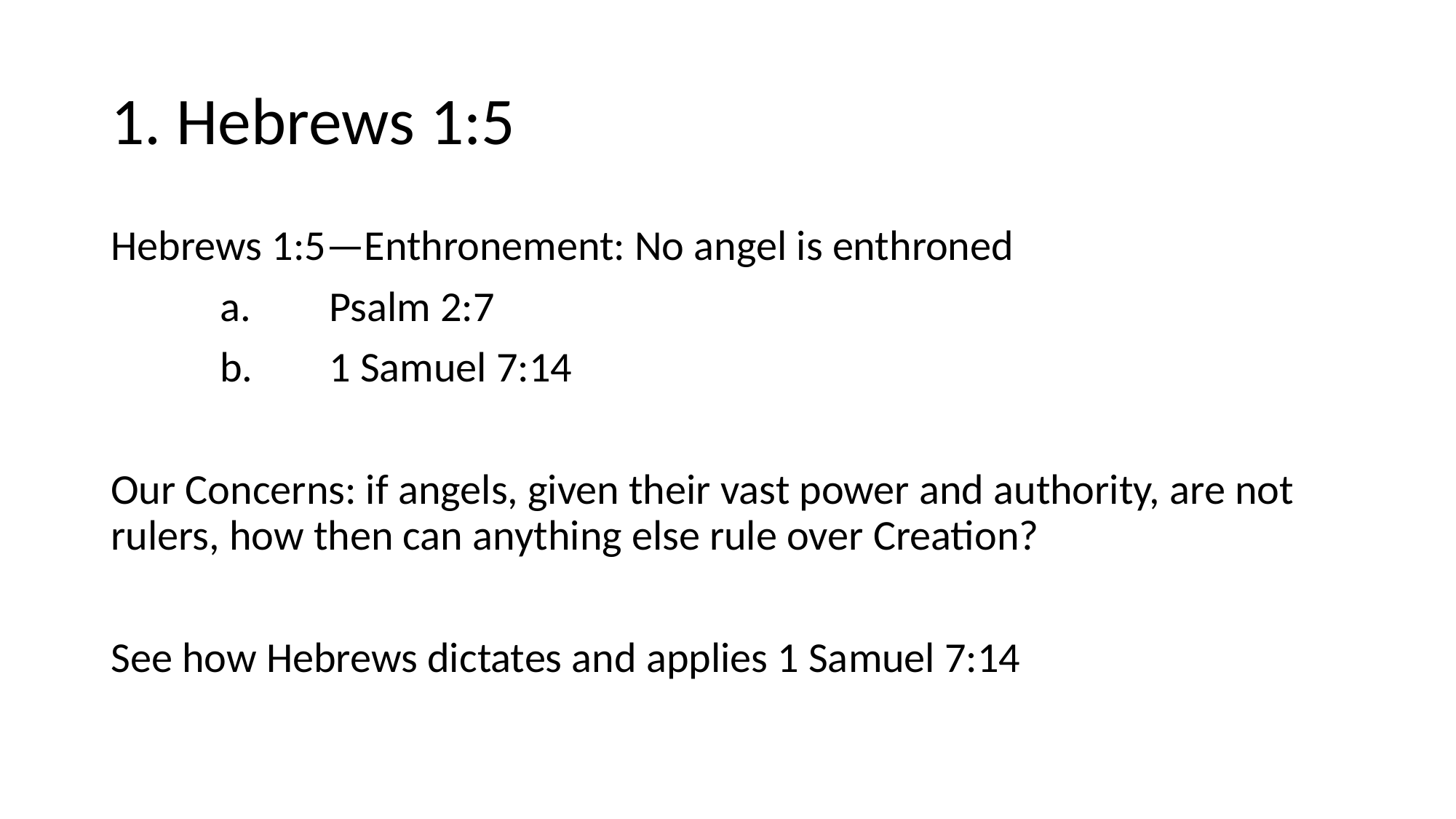

# 1. Hebrews 1:5
Hebrews 1:5—Enthronement: No angel is enthroned
	a.	Psalm 2:7
	b.	1 Samuel 7:14

Our Concerns: if angels, given their vast power and authority, are not rulers, how then can anything else rule over Creation?

See how Hebrews dictates and applies 1 Samuel 7:14